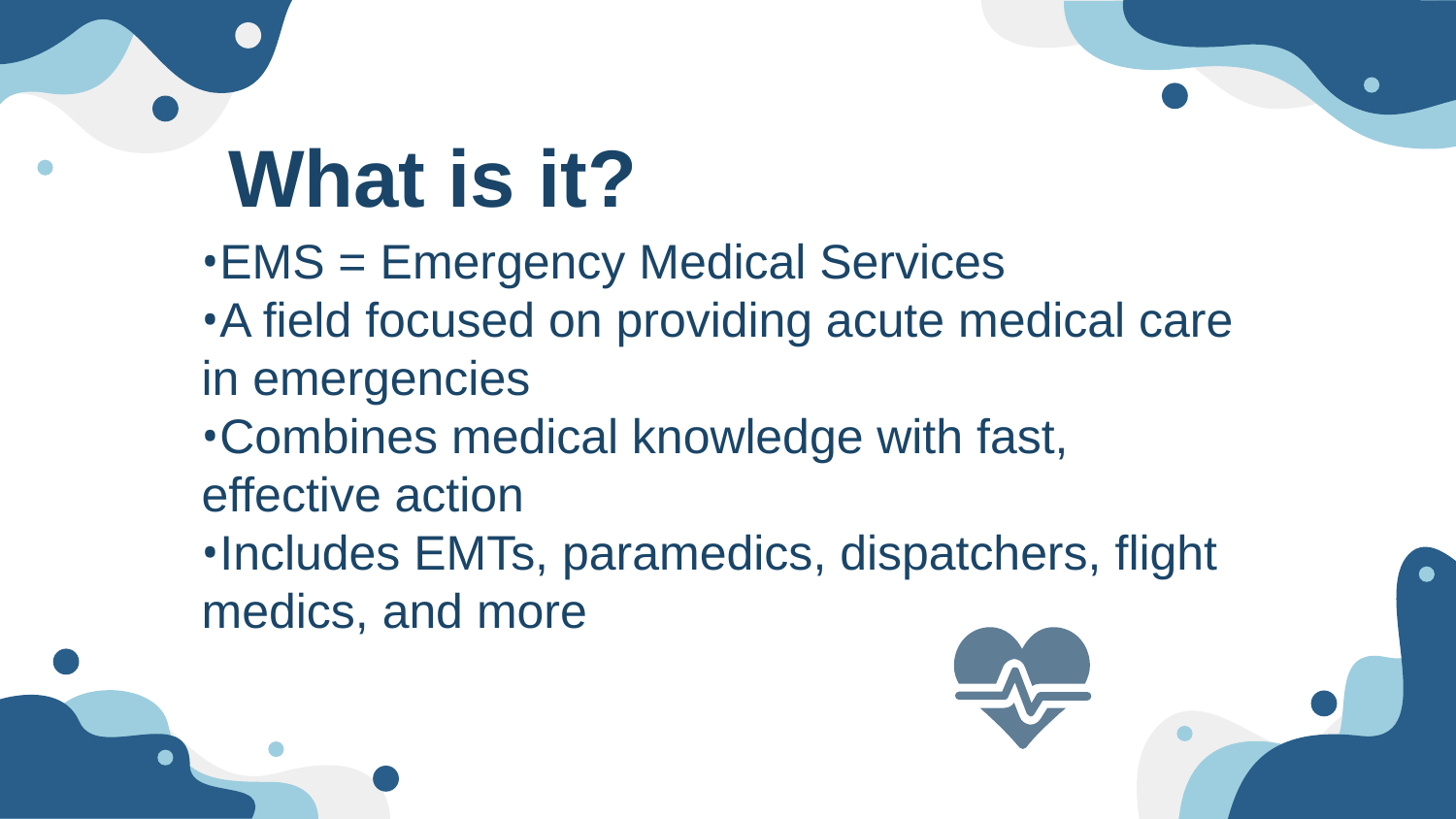

What is it?

EMS = Emergency Medical Services
A field focused on providing acute medical care in emergencies
Combines medical knowledge with fast, effective action
Includes EMTs, paramedics, dispatchers, flight medics, and more